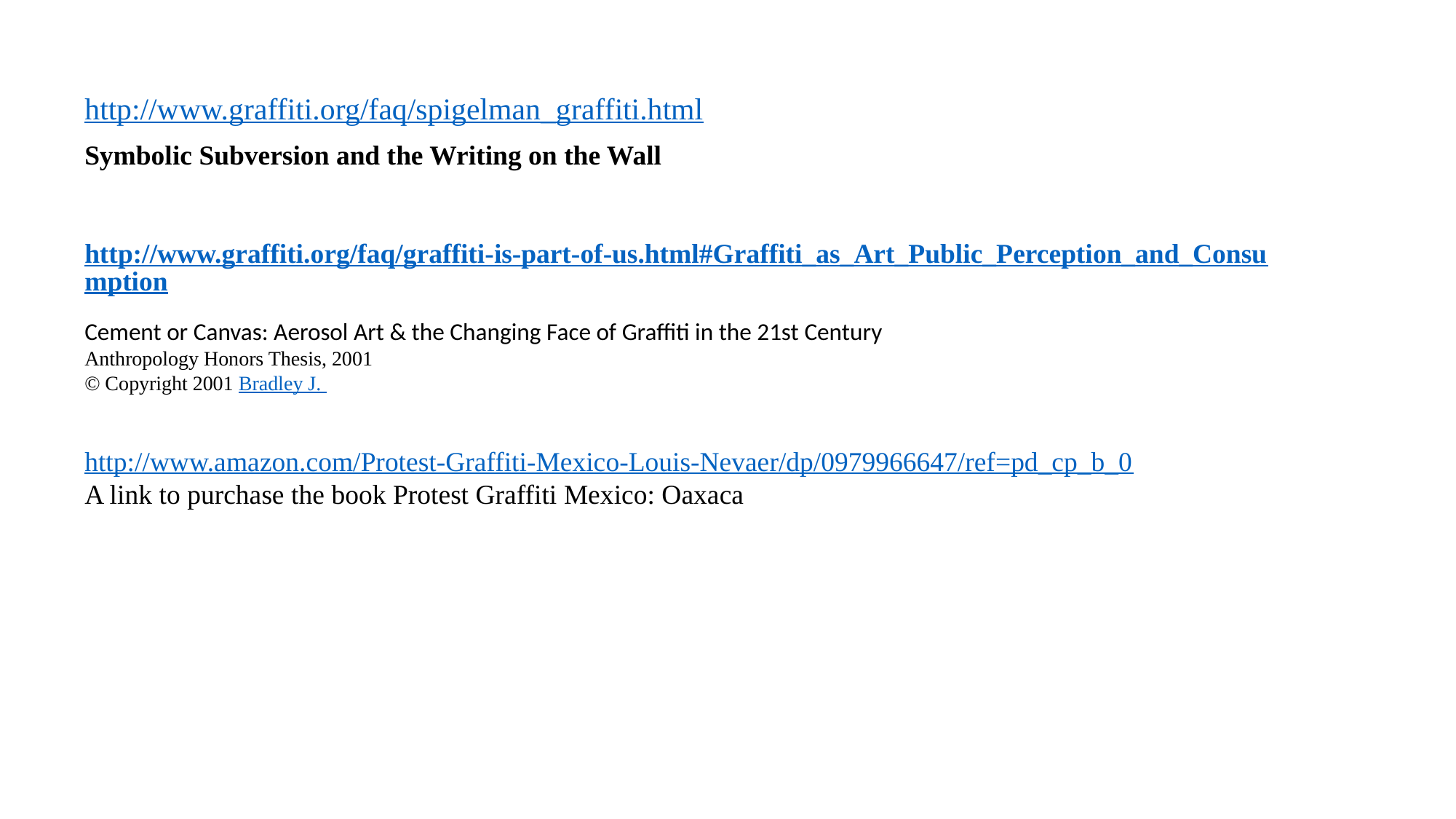

http://www.graffiti.org/faq/spigelman_graffiti.html
Symbolic Subversion and the Writing on the Wall

http://www.graffiti.org/faq/graffiti-is-part-of-us.html#Graffiti_as_Art_Public_Perception_and_Consumption
Cement or Canvas: Aerosol Art & the Changing Face of Graffiti in the 21st Century
Anthropology Honors Thesis, 2001
© Copyright 2001 Bradley J.

http://www.amazon.com/Protest-Graffiti-Mexico-Louis-Nevaer/dp/0979966647/ref=pd_cp_b_0
A link to purchase the book Protest Graffiti Mexico: Oaxaca